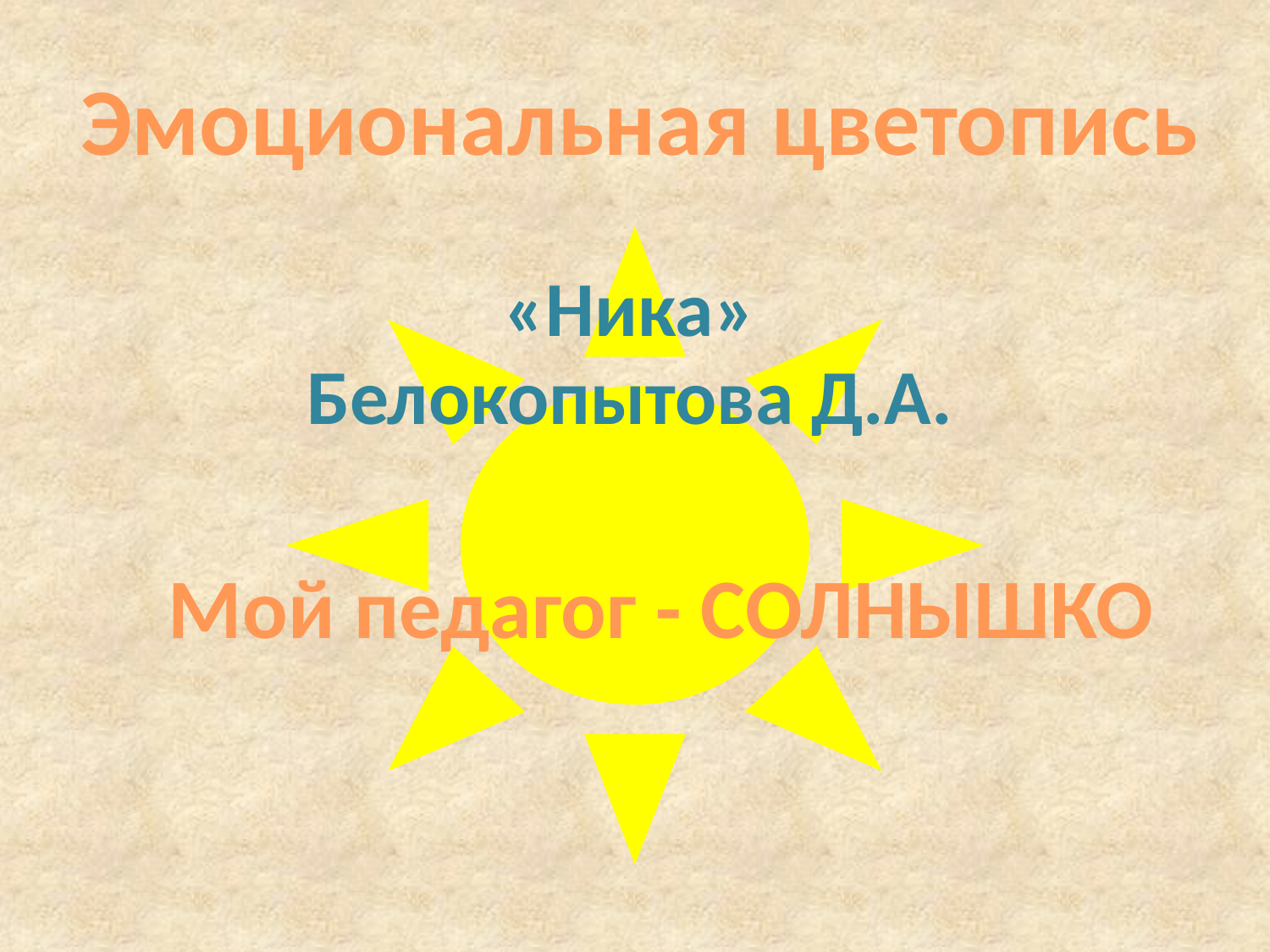

# Эмоциональная цветопись
«Ника»
Белокопытова Д.А.

Мой педагог - СОЛНЫШКО